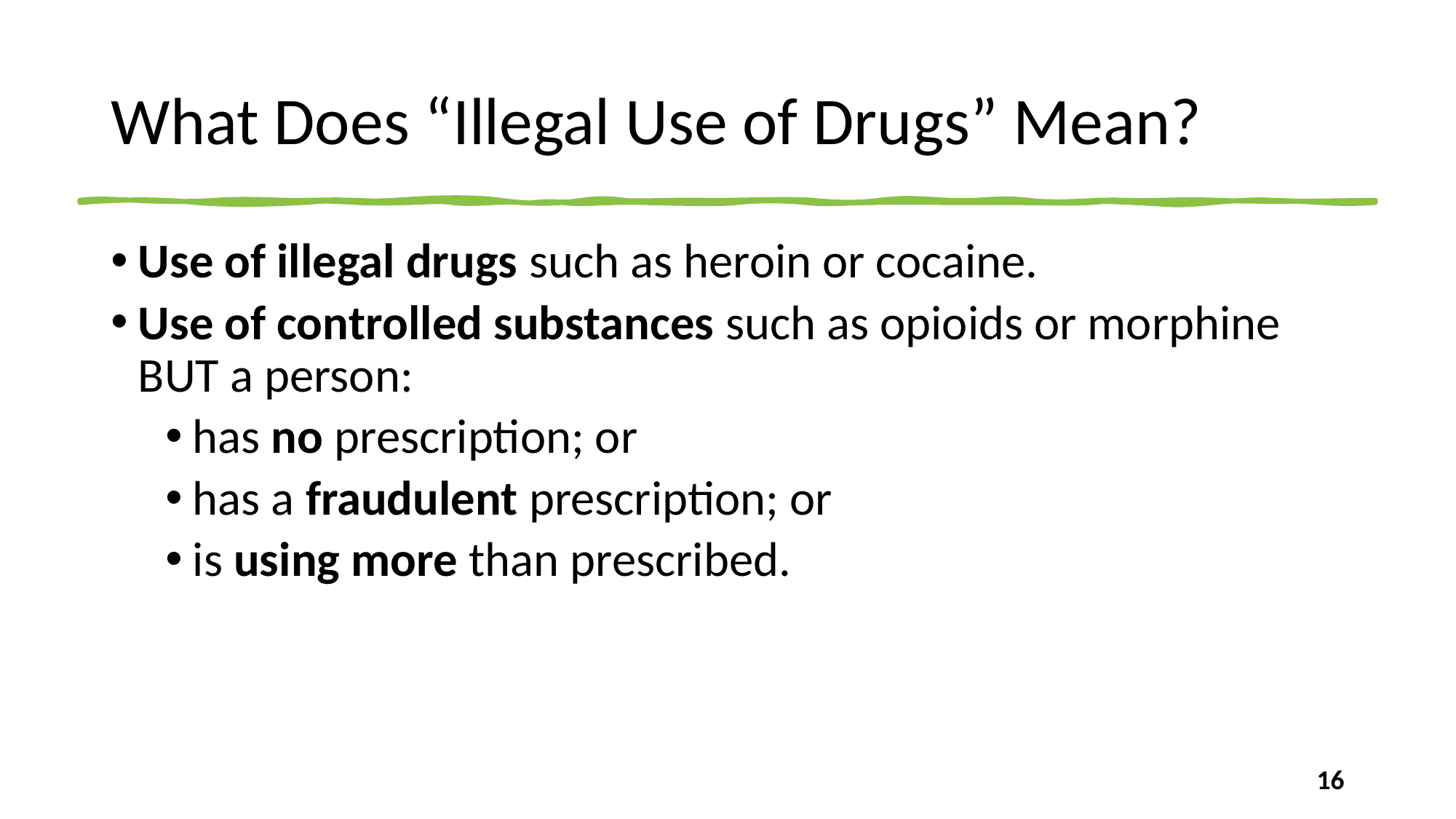

# What Does “Illegal Use of Drugs” Mean?

Use of illegal drugs such as heroin or cocaine.
Use of controlled substances such as opioids or morphine BUT a person:
has no prescription; or
has a fraudulent prescription; or
is using more than prescribed.

16